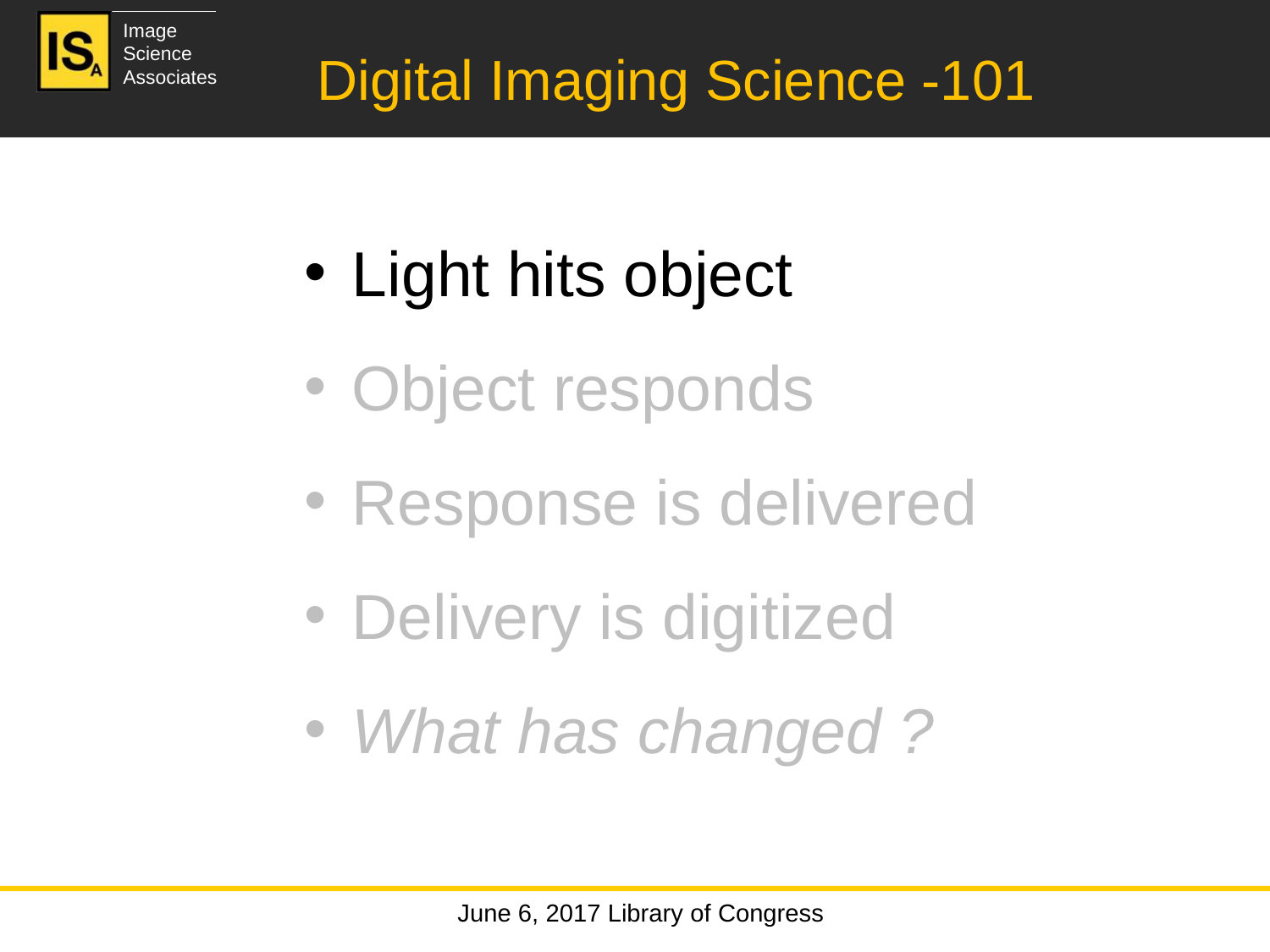

Digital Imaging Science -101
Light hits object
Object responds
Response is delivered
Delivery is digitized
What has changed ?

June 6, 2017 Library of Congress